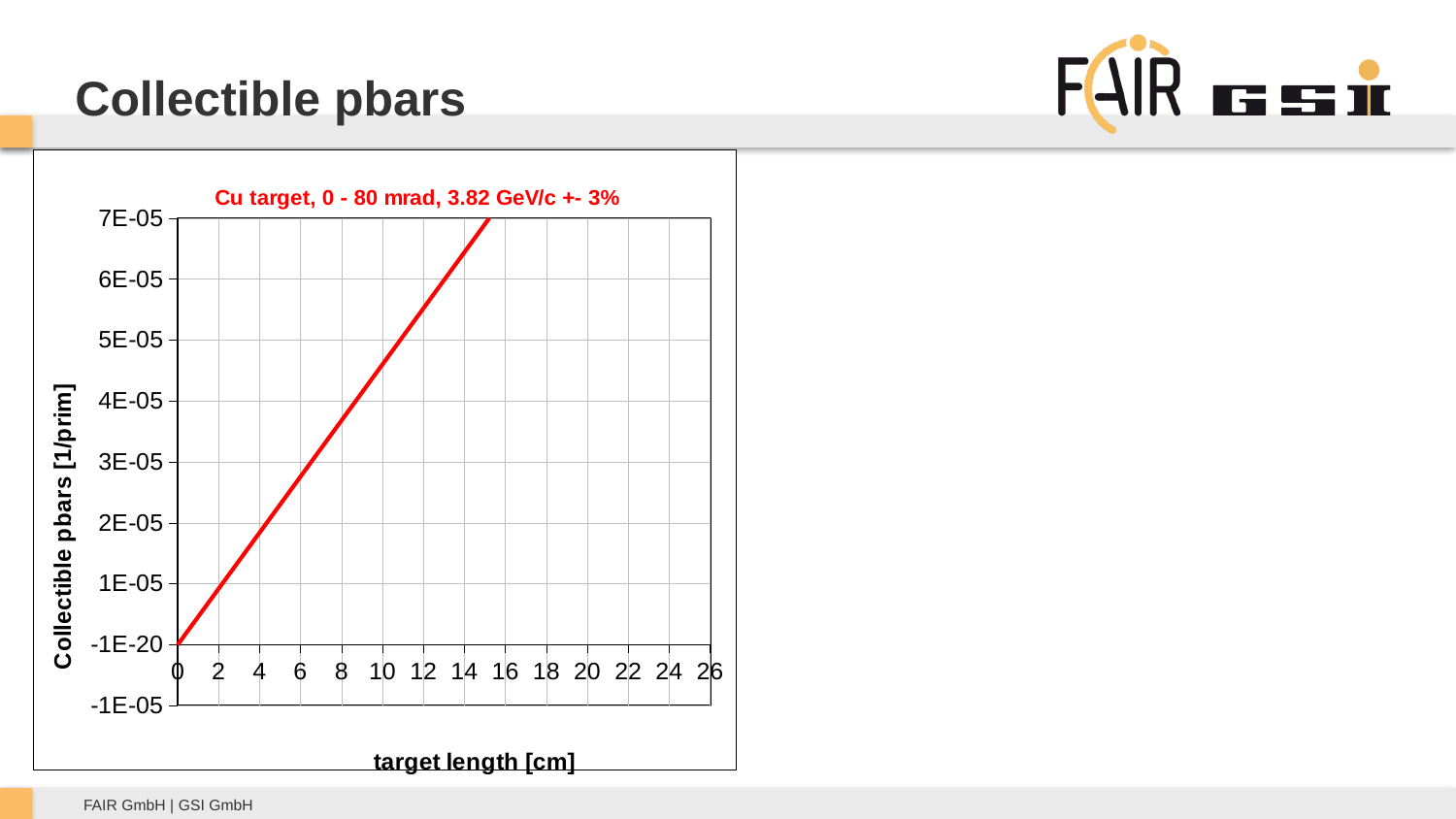

Collectible pbars

### Chart: Cu target, 0 - 80 mrad, 3.82 GeV/c +- 3%

| Category |  |
|---|---|